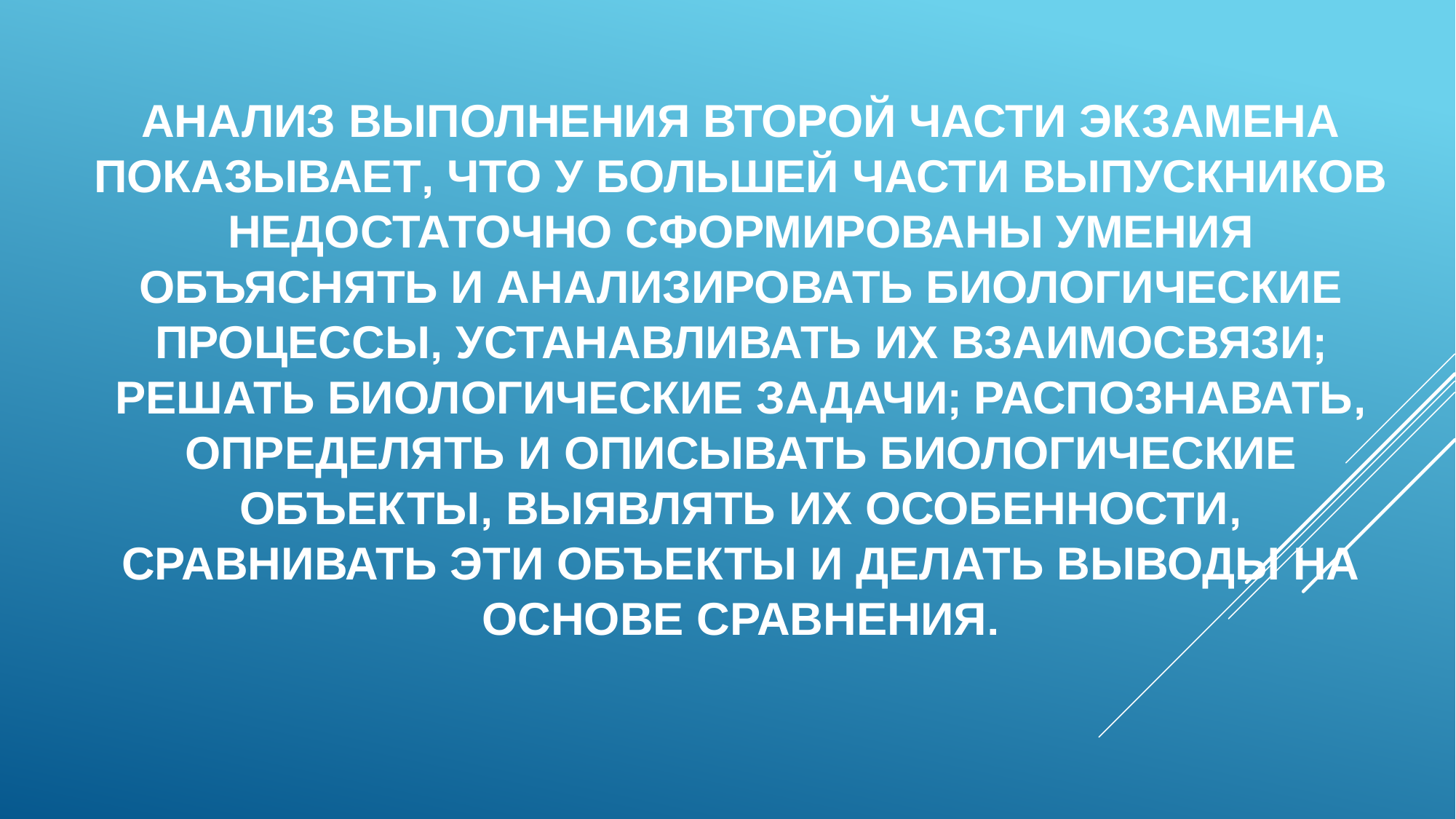

# Анализ выполнения второй части экзамена показывает, что у большей части выпускников недостаточно сформированы умения объяснять и анализировать биологические процессы, устанавливать их взаимосвязи; решать биологические задачи; распознавать, определять и описывать биологические объекты, выявлять их особенности, сравнивать эти объекты и делать выводы на основе сравнения.